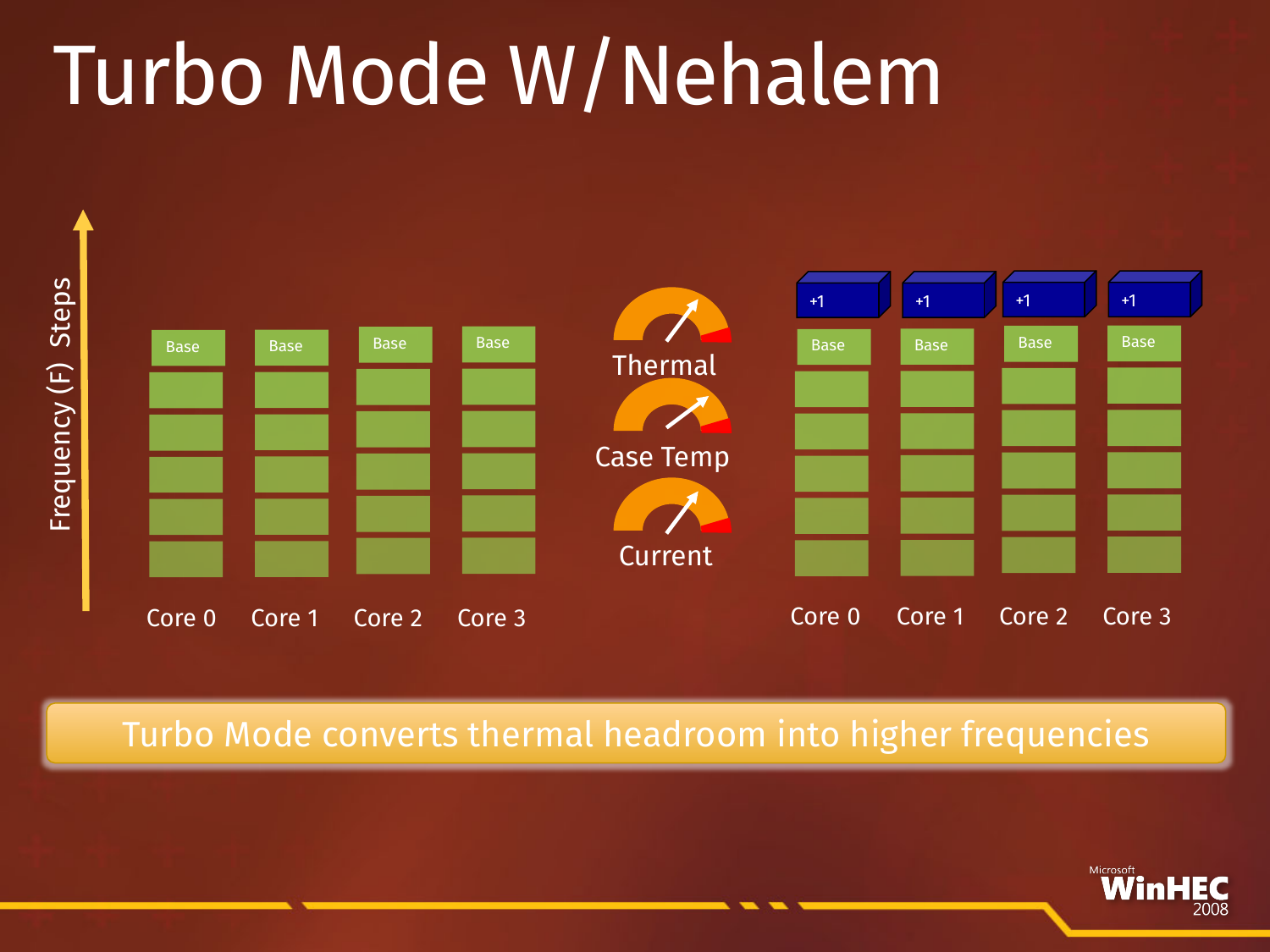

# Turbo Mode W/Nehalem

Frequency (F)  Steps
+1
+1
+1
+1

Thermal

Case Temp

Current

Base

Base

Base

Base

Base

Base

Base

Base

Core 0
Core 1
Core 2
Core 3
Core 0
Core 1
Core 2
Core 3
Turbo Mode converts thermal headroom into higher frequencies